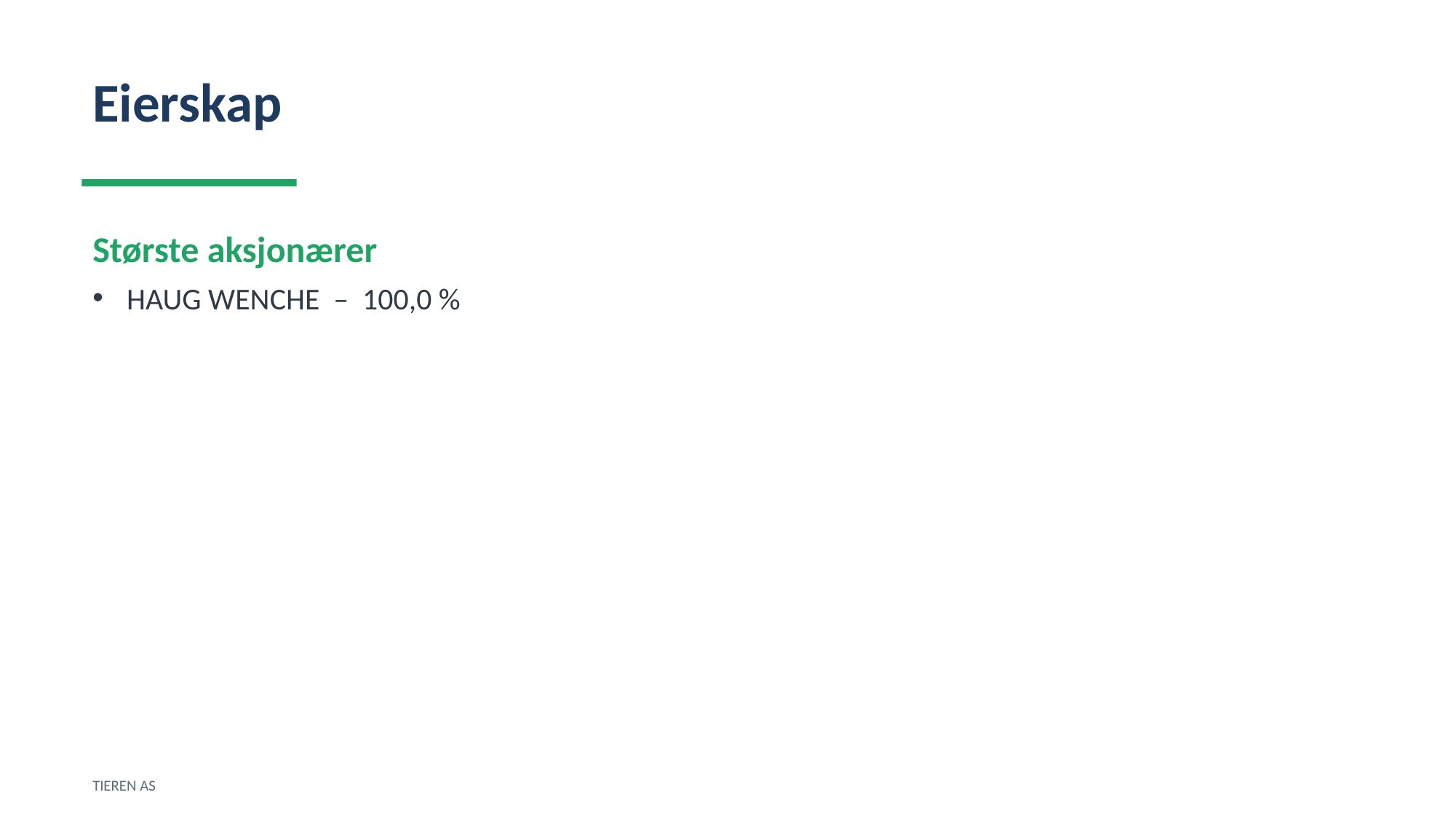

Eierskap

Største aksjonærer
HAUG WENCHE  –  100,0 %
TIEREN AS